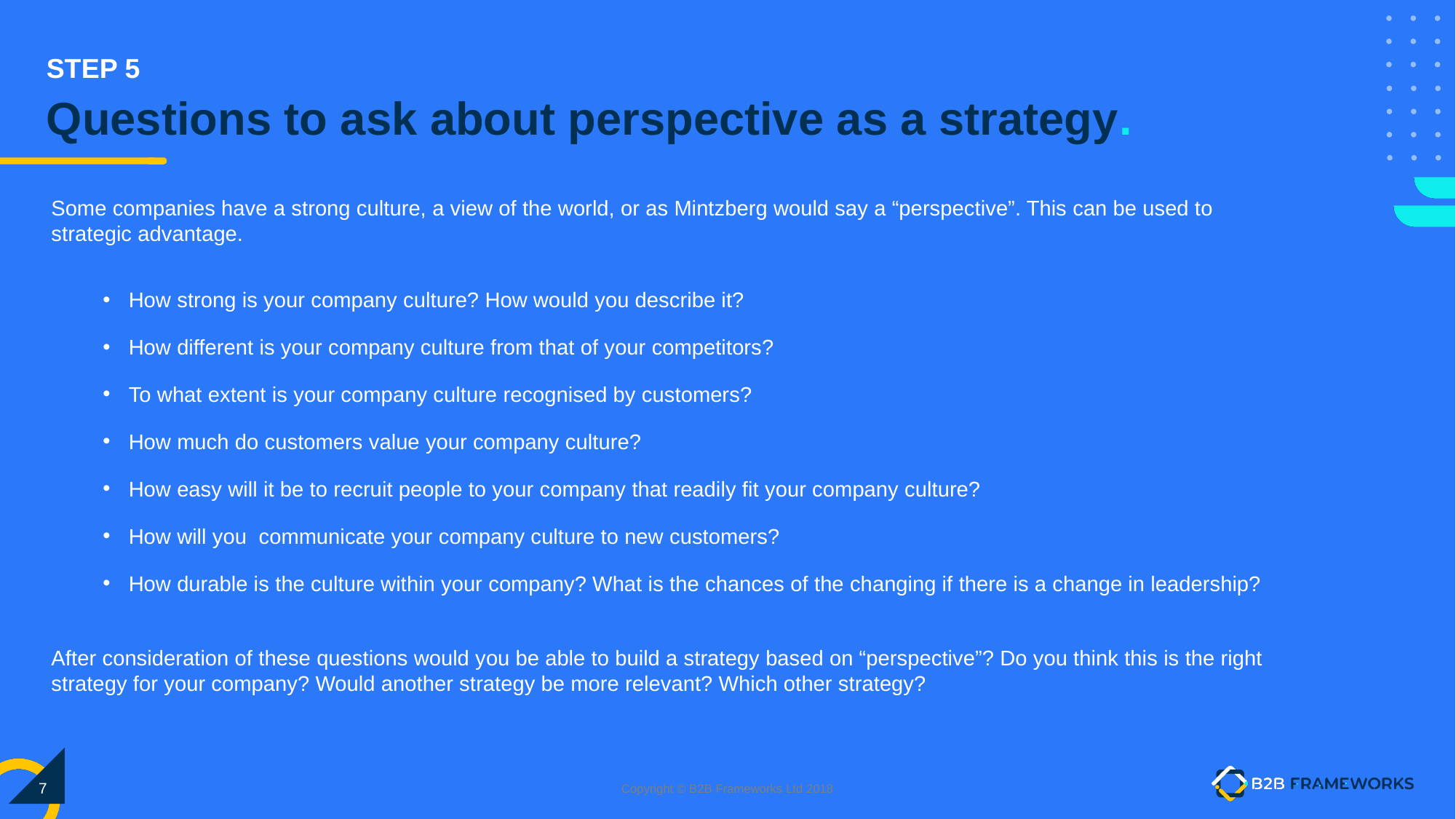

# Questions to ask about perspective as a strategy.
Some companies have a strong culture, a view of the world, or as Mintzberg would say a “perspective”. This can be used to strategic advantage.

How strong is your company culture? How would you describe it?
How different is your company culture from that of your competitors?
To what extent is your company culture recognised by customers?
How much do customers value your company culture?
How easy will it be to recruit people to your company that readily fit your company culture?
How will you  communicate your company culture to new customers?
How durable is the culture within your company? What is the chances of the changing if there is a change in leadership?

After consideration of these questions would you be able to build a strategy based on “perspective”? Do you think this is the right strategy for your company? Would another strategy be more relevant? Which other strategy?

7
Copyright © B2B Frameworks Ltd 2018